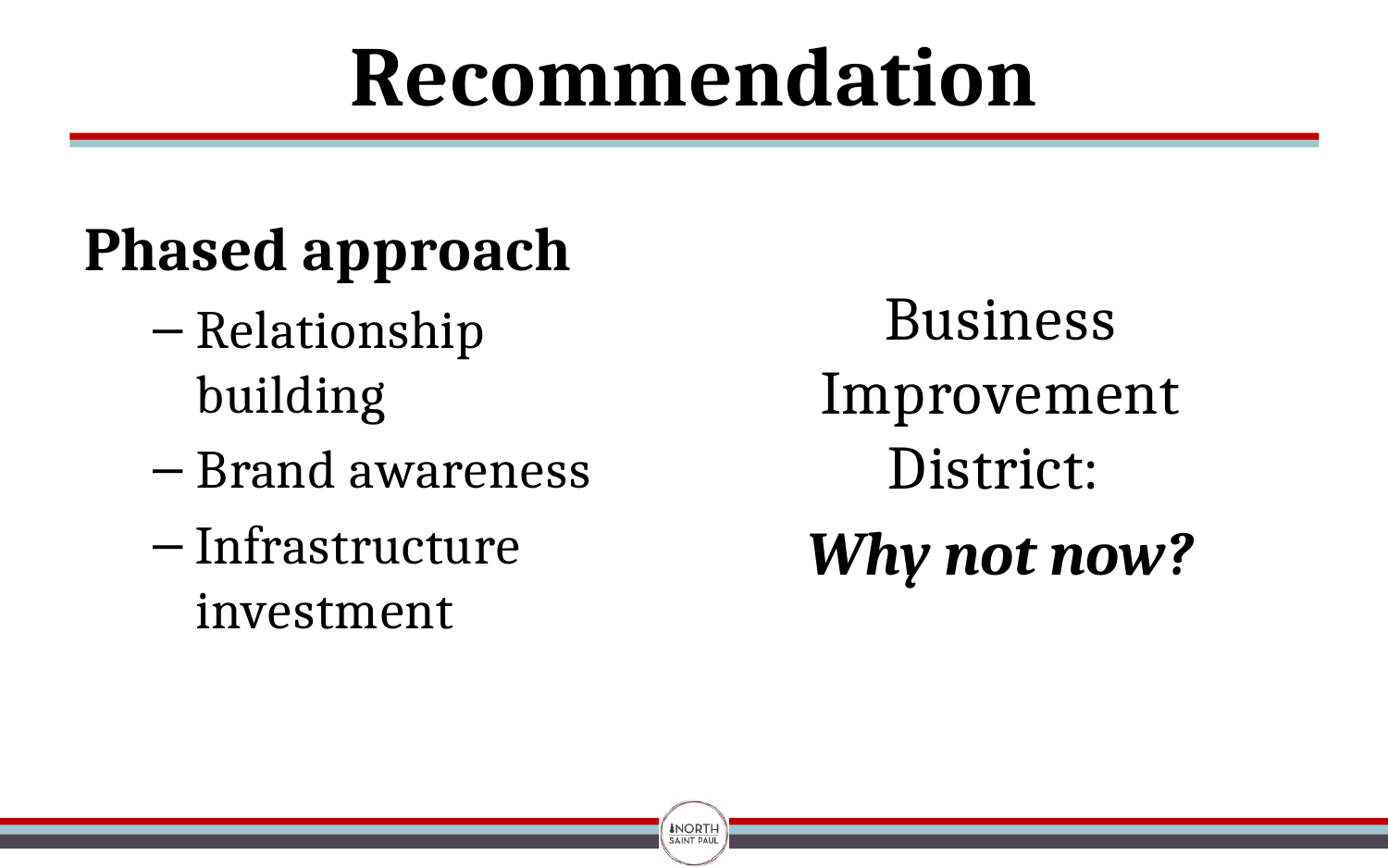

# Recommendation
Phased approach
Relationship building
Brand awareness
Infrastructure investment
Business Improvement District:
Why not now?